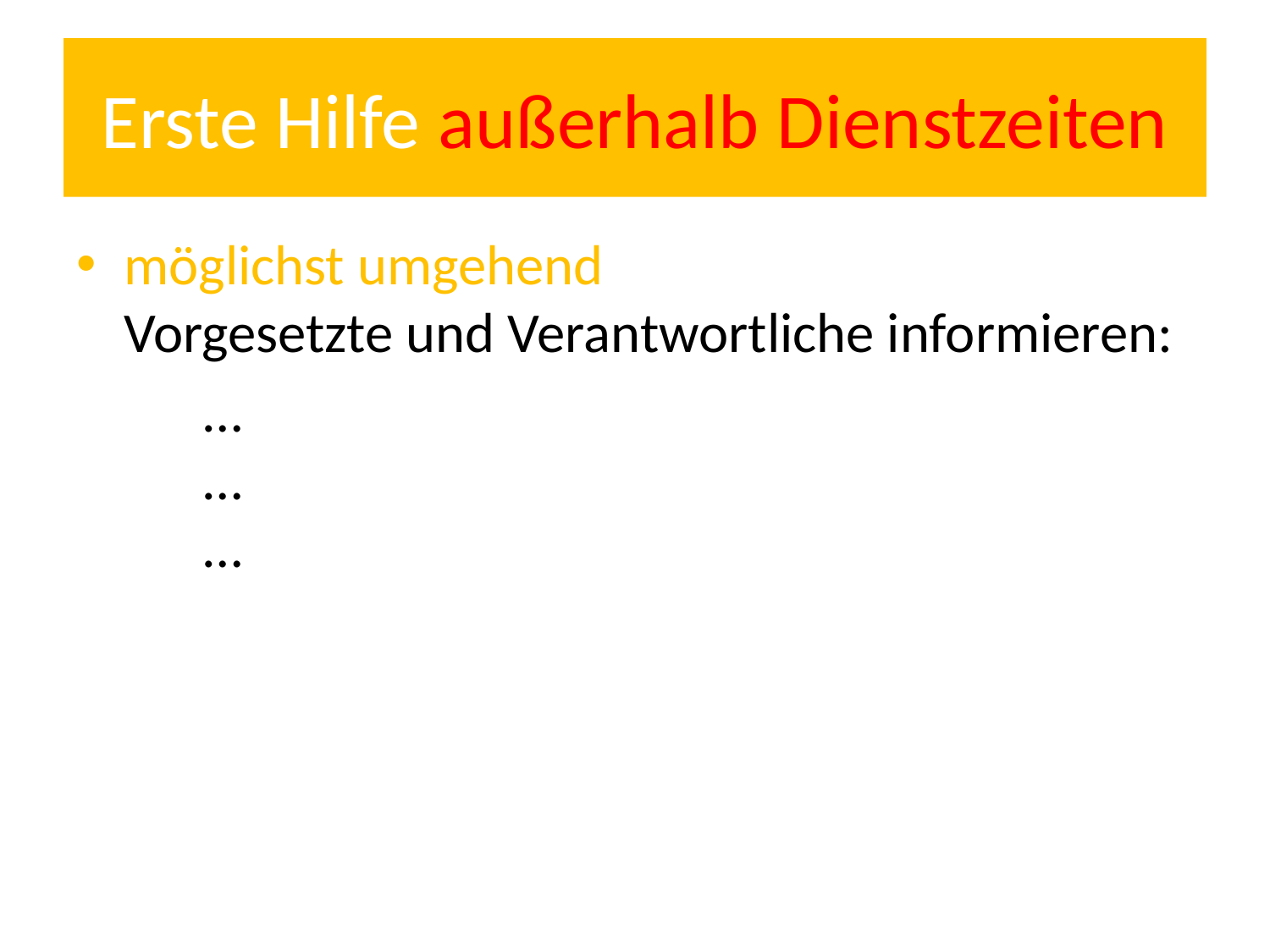

# Erste Hilfe außerhalb Dienstzeiten
möglichst umgehend
Vorgesetzte und Verantwortliche informieren:
	…
	…
	…